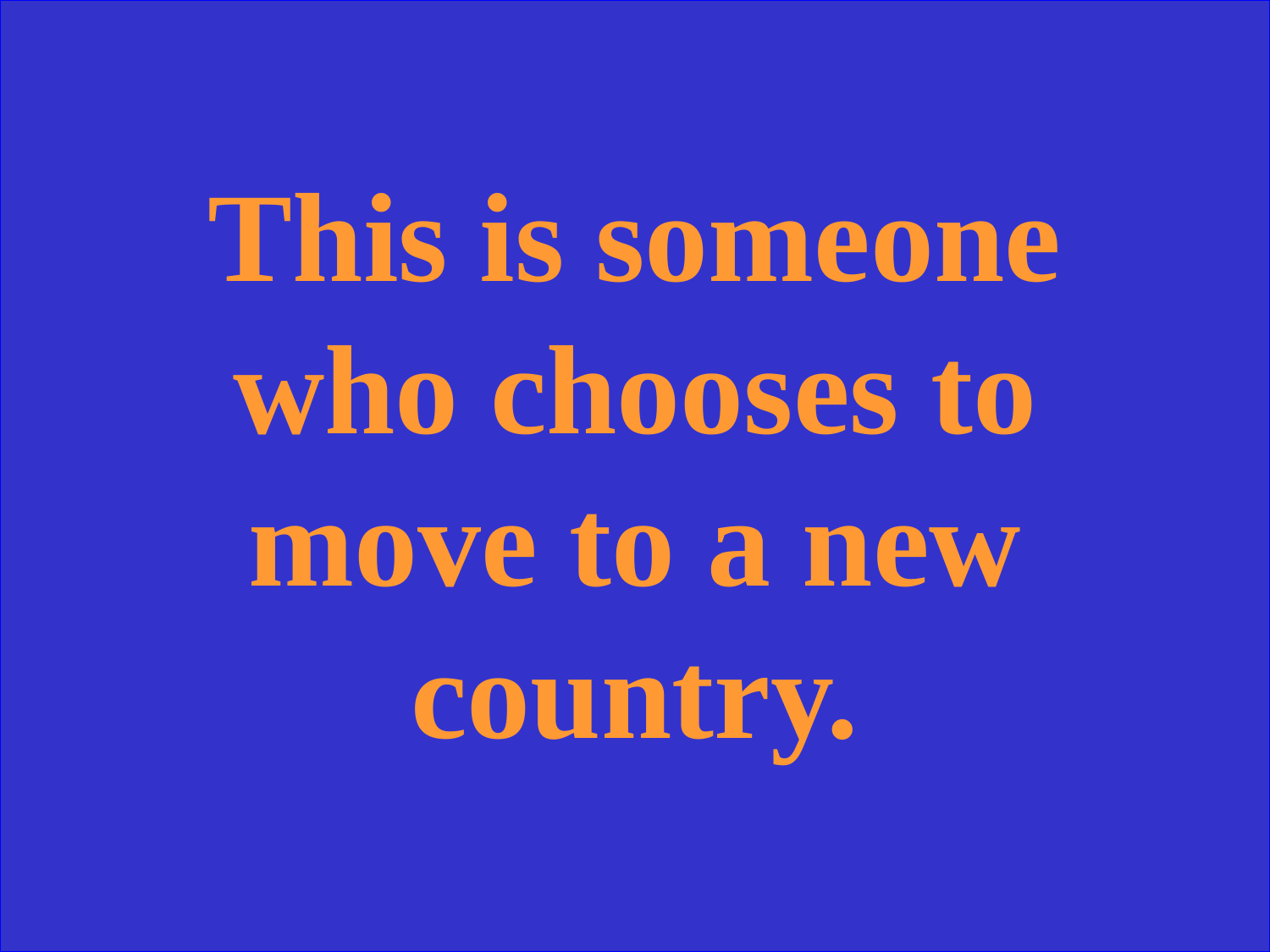

This is someone who chooses to move to a new country.